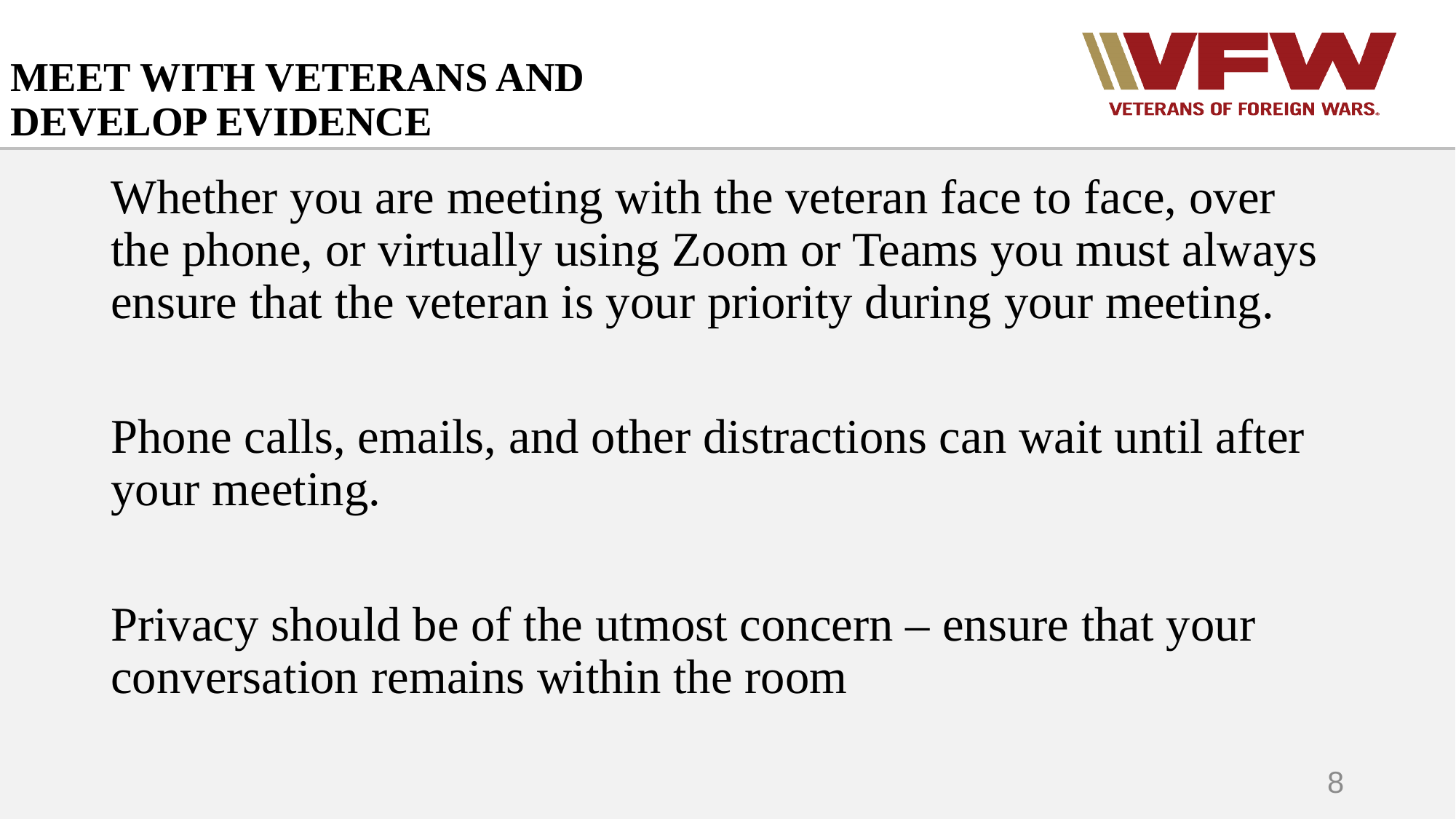

# MEET WITH VETERANS AND DEVELOP EVIDENCE
Whether you are meeting with the veteran face to face, over the phone, or virtually using Zoom or Teams you must always ensure that the veteran is your priority during your meeting.

Phone calls, emails, and other distractions can wait until after your meeting.

Privacy should be of the utmost concern – ensure that your conversation remains within the room

8